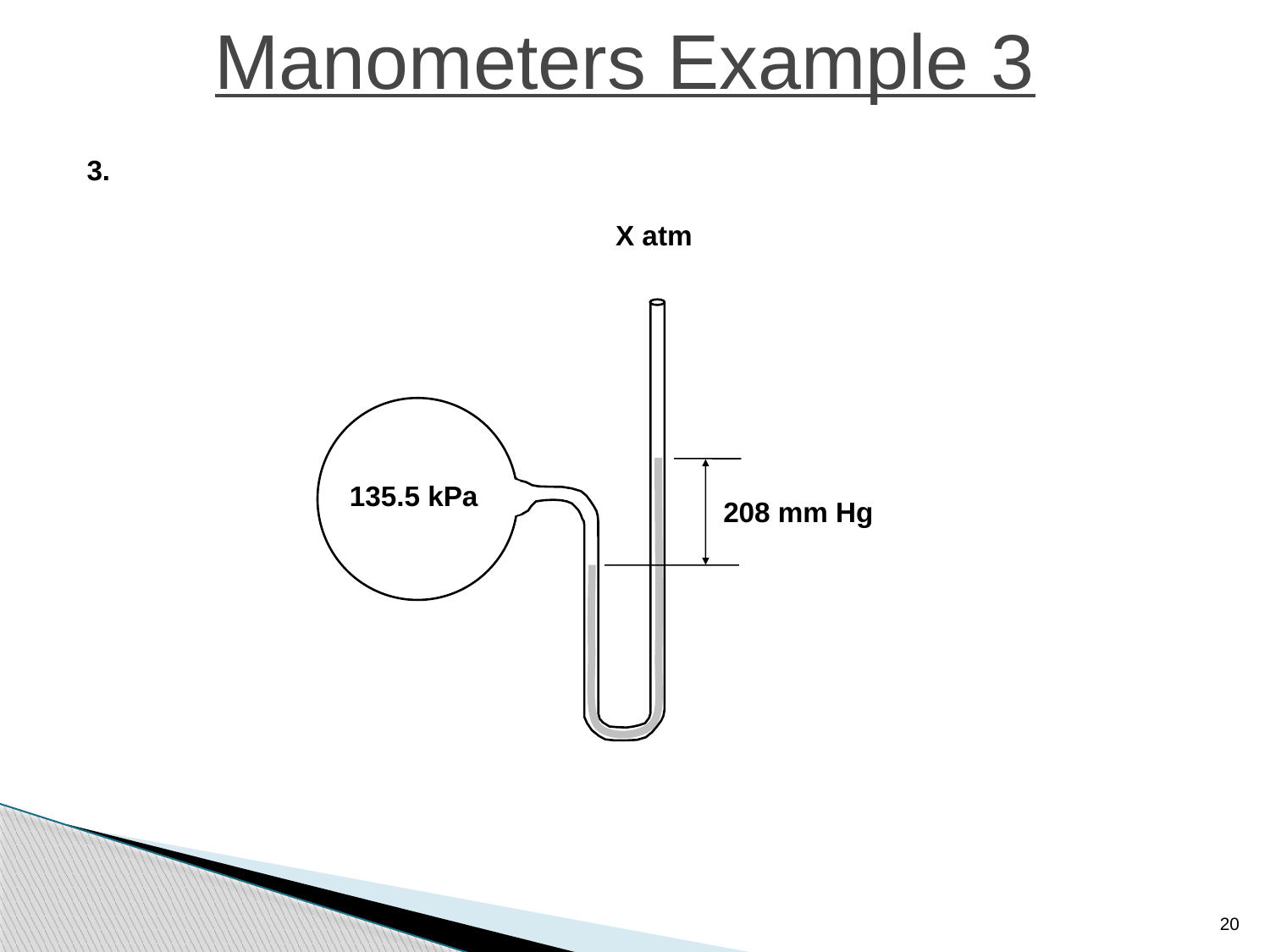

Manometers Example 3
3.
X atm

135.5 kPa
208 mm Hg

20